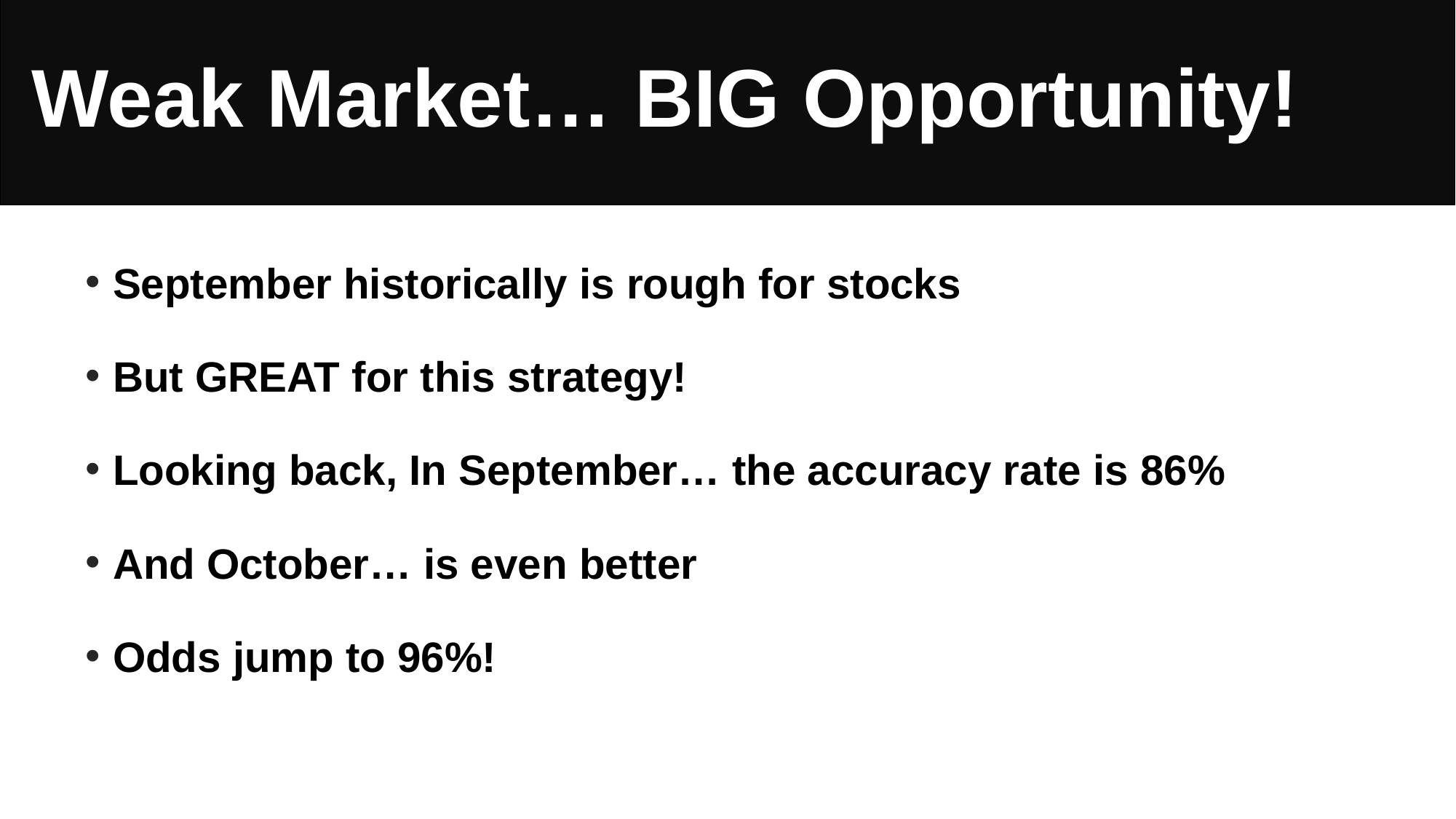

Weak Market… BIG Opportunity!
September historically is rough for stocks
But GREAT for this strategy!
Looking back, In September… the accuracy rate is 86%
And October… is even better
Odds jump to 96%!